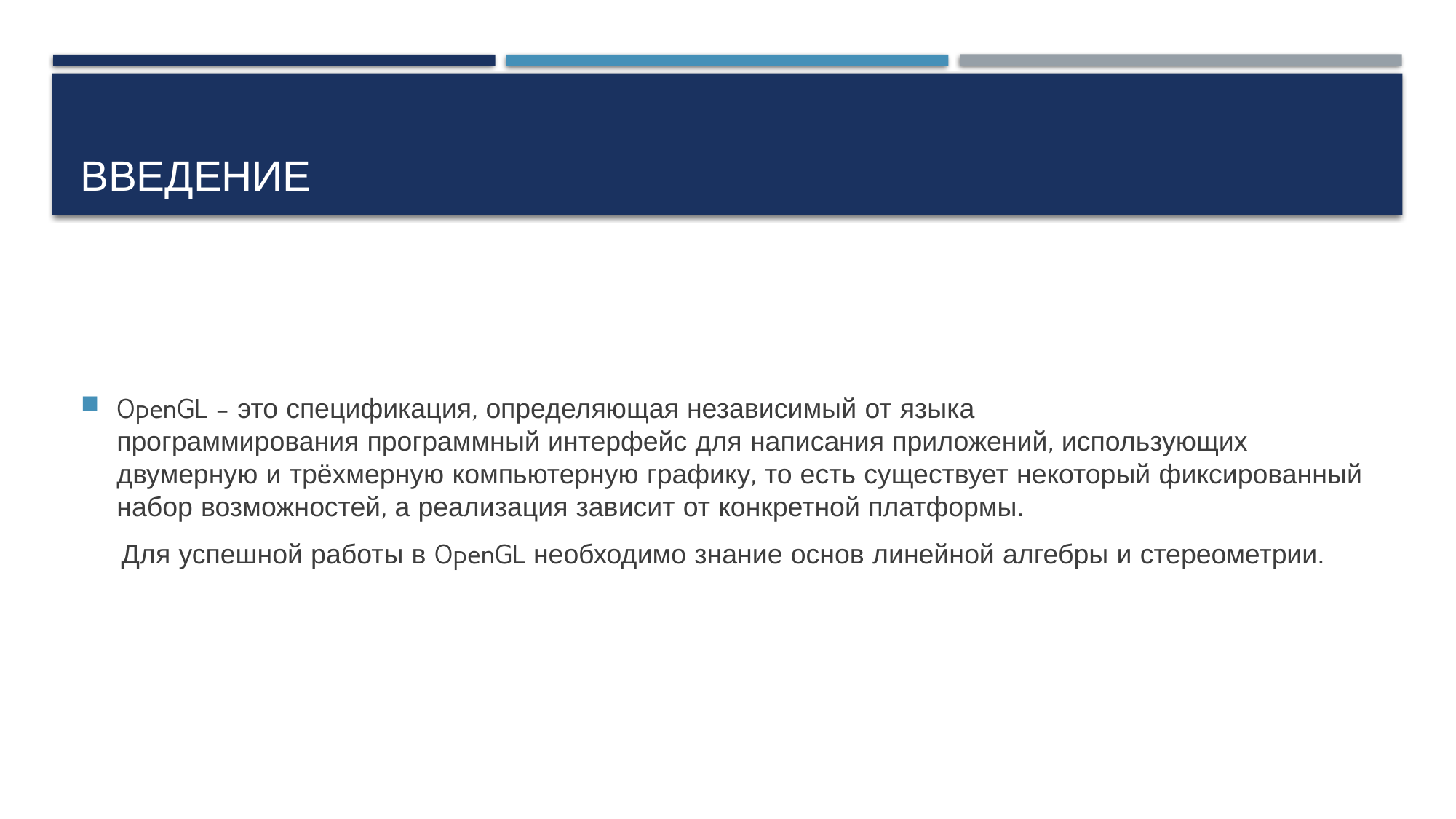

# Введение
OpenGL – это спецификация, определяющая независимый от языка программирования программный интерфейс для написания приложений, использующих двумерную и трёхмерную компьютерную графику, то есть существует некоторый фиксированный набор возможностей, а реализация зависит от конкретной платформы.
     Для успешной работы в OpenGL необходимо знание основ линейной алгебры и стереометрии.